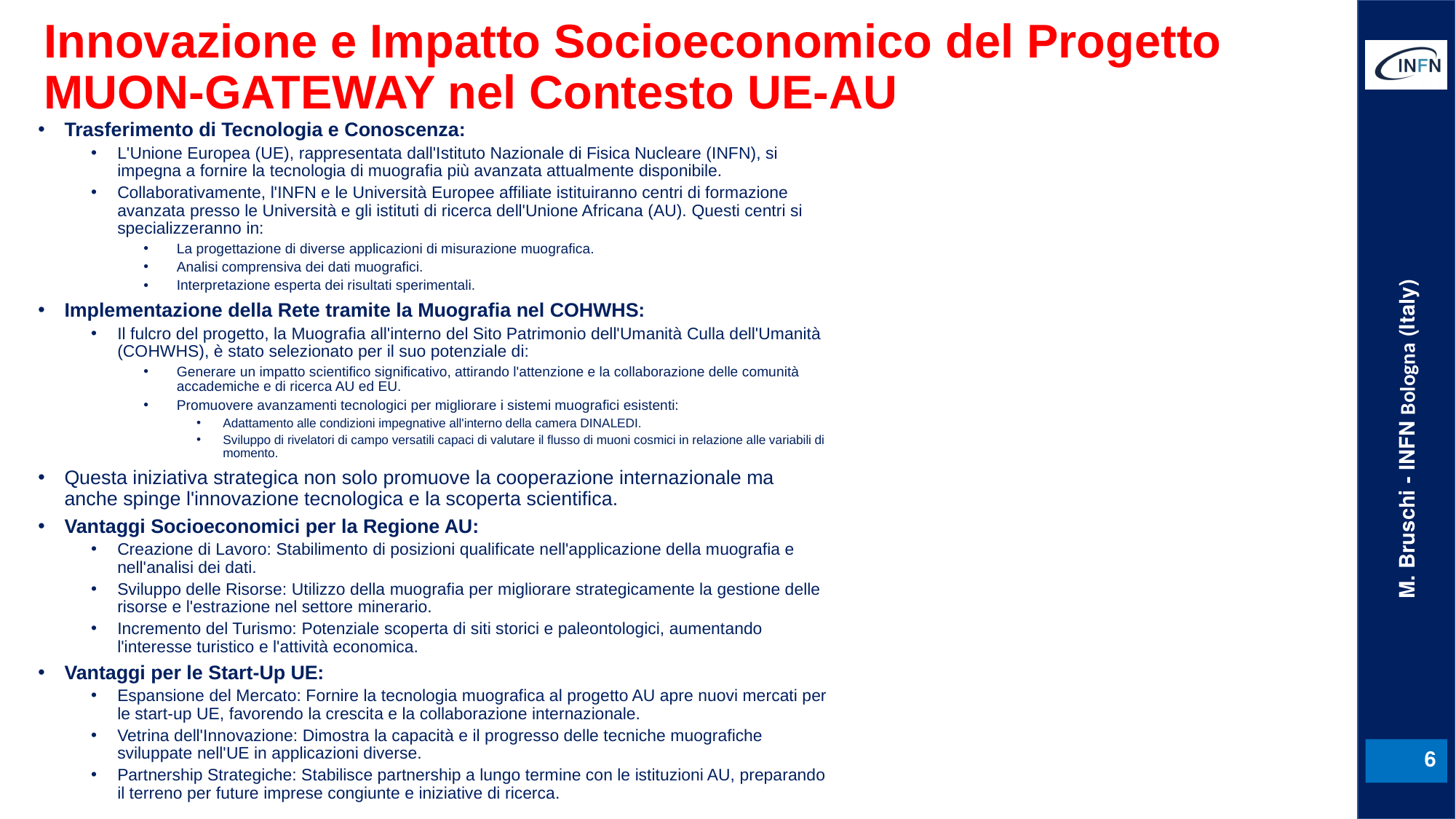

# Innovazione e Impatto Socioeconomico del Progetto MUON-GATEWAY nel Contesto UE-AU
Trasferimento di Tecnologia e Conoscenza:
L'Unione Europea (UE), rappresentata dall'Istituto Nazionale di Fisica Nucleare (INFN), si impegna a fornire la tecnologia di muografia più avanzata attualmente disponibile.
Collaborativamente, l'INFN e le Università Europee affiliate istituiranno centri di formazione avanzata presso le Università e gli istituti di ricerca dell'Unione Africana (AU). Questi centri si specializzeranno in:
La progettazione di diverse applicazioni di misurazione muografica.
Analisi comprensiva dei dati muografici.
Interpretazione esperta dei risultati sperimentali.
Implementazione della Rete tramite la Muografia nel COHWHS:
Il fulcro del progetto, la Muografia all'interno del Sito Patrimonio dell'Umanità Culla dell'Umanità (COHWHS), è stato selezionato per il suo potenziale di:
Generare un impatto scientifico significativo, attirando l'attenzione e la collaborazione delle comunità accademiche e di ricerca AU ed EU.
Promuovere avanzamenti tecnologici per migliorare i sistemi muografici esistenti:
Adattamento alle condizioni impegnative all'interno della camera DINALEDI.
Sviluppo di rivelatori di campo versatili capaci di valutare il flusso di muoni cosmici in relazione alle variabili di momento.
Questa iniziativa strategica non solo promuove la cooperazione internazionale ma anche spinge l'innovazione tecnologica e la scoperta scientifica.
Vantaggi Socioeconomici per la Regione AU:
Creazione di Lavoro: Stabilimento di posizioni qualificate nell'applicazione della muografia e nell'analisi dei dati.
Sviluppo delle Risorse: Utilizzo della muografia per migliorare strategicamente la gestione delle risorse e l'estrazione nel settore minerario.
Incremento del Turismo: Potenziale scoperta di siti storici e paleontologici, aumentando l'interesse turistico e l'attività economica.
Vantaggi per le Start-Up UE:
Espansione del Mercato: Fornire la tecnologia muografica al progetto AU apre nuovi mercati per le start-up UE, favorendo la crescita e la collaborazione internazionale.
Vetrina dell'Innovazione: Dimostra la capacità e il progresso delle tecniche muografiche sviluppate nell'UE in applicazioni diverse.
Partnership Strategiche: Stabilisce partnership a lungo termine con le istituzioni AU, preparando il terreno per future imprese congiunte e iniziative di ricerca.

M. Bruschi - INFN Bologna (Italy)
6